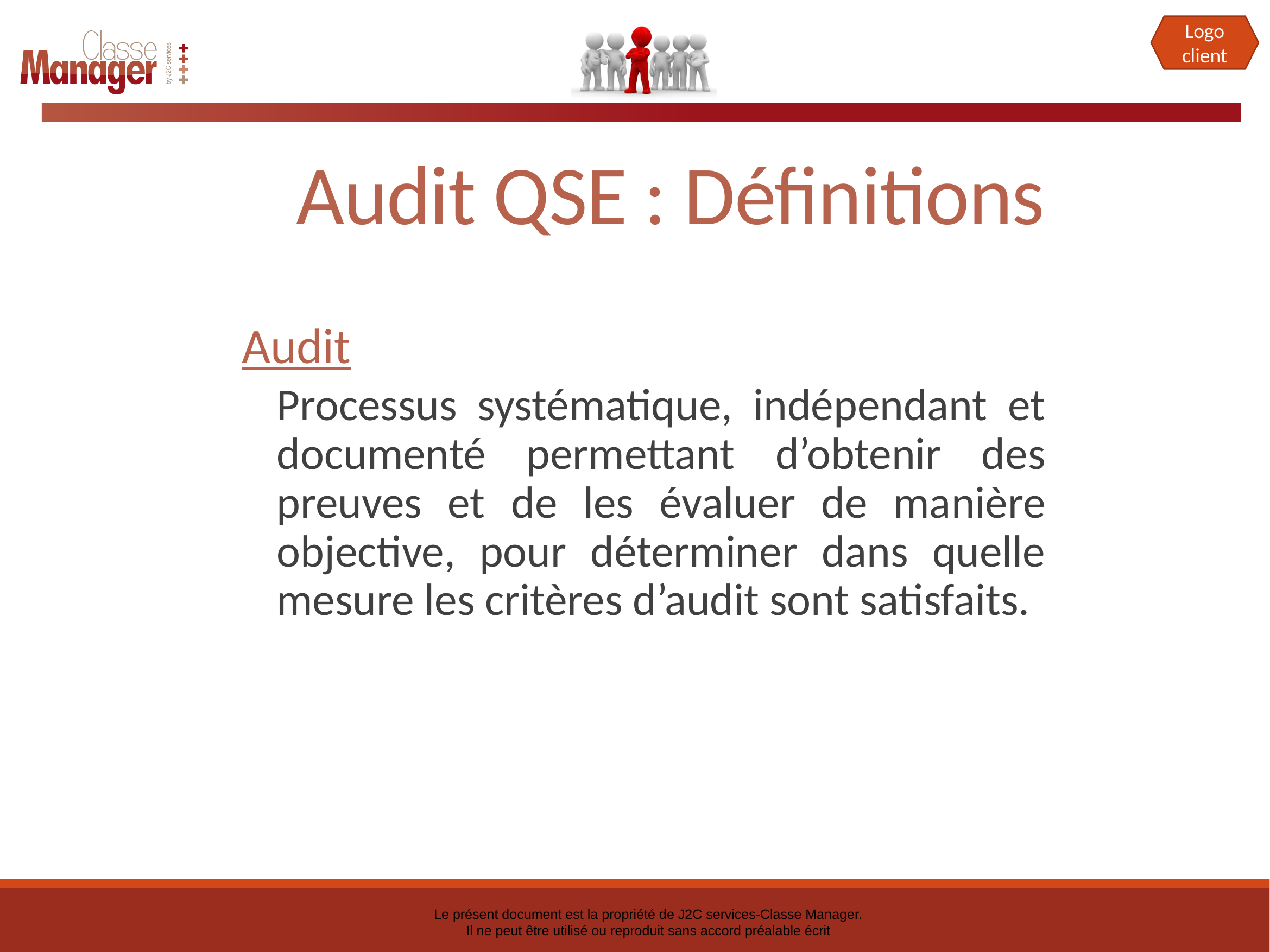

# Audit QSE : Définitions

Audit
Processus systématique, indépendant et documenté permettant d’obtenir des preuves et de les évaluer de manière objective, pour déterminer dans quelle mesure les critères d’audit sont satisfaits.